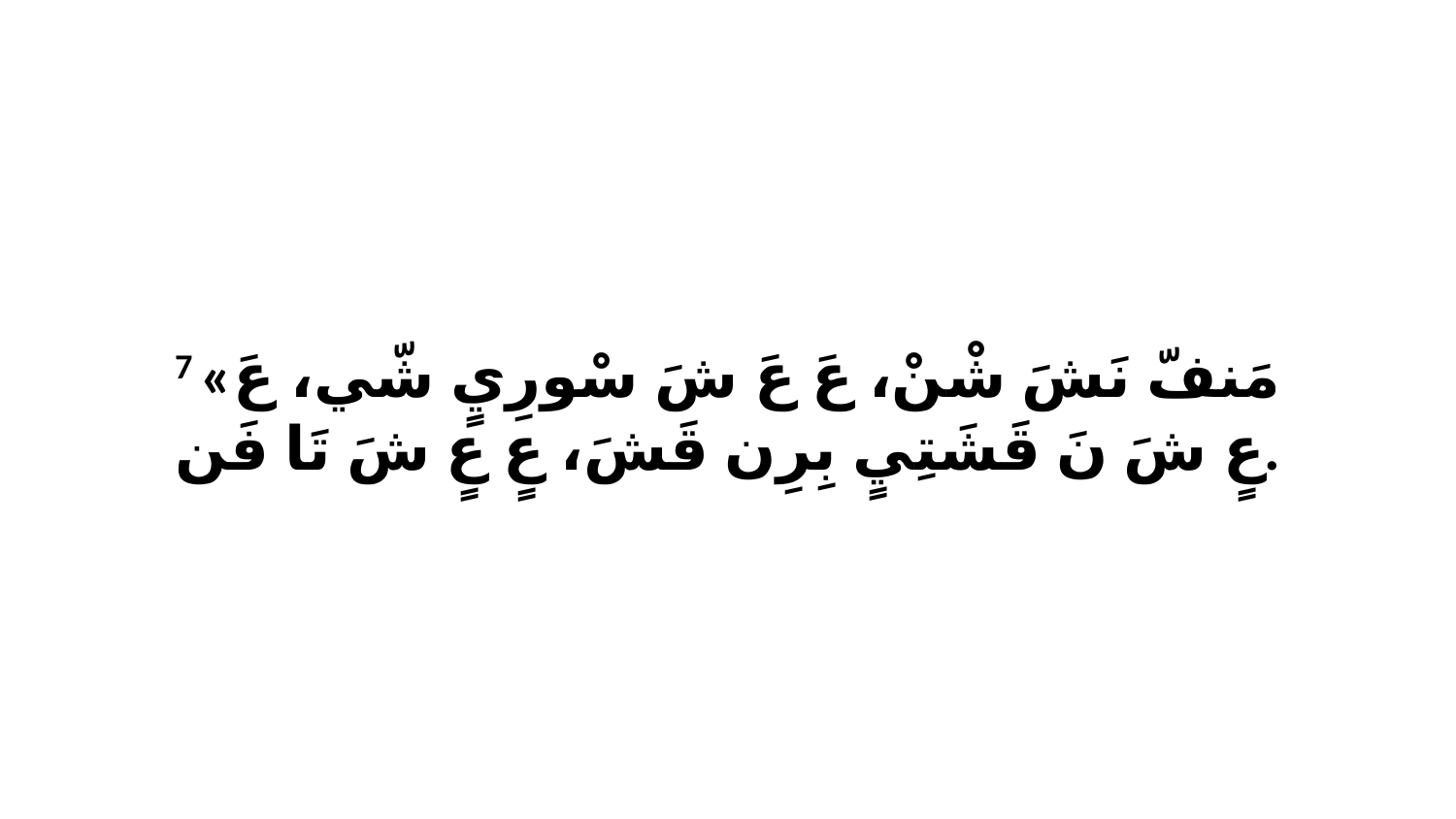

7 «مَنفّ نَشَ شْنْ، عَ عَ شَ سْورِيٍ شّي، عَ عٍ شَ نَ قَشَتِيٍ بِرِن قَشَ، عٍ عٍ شَ تَا فَن.